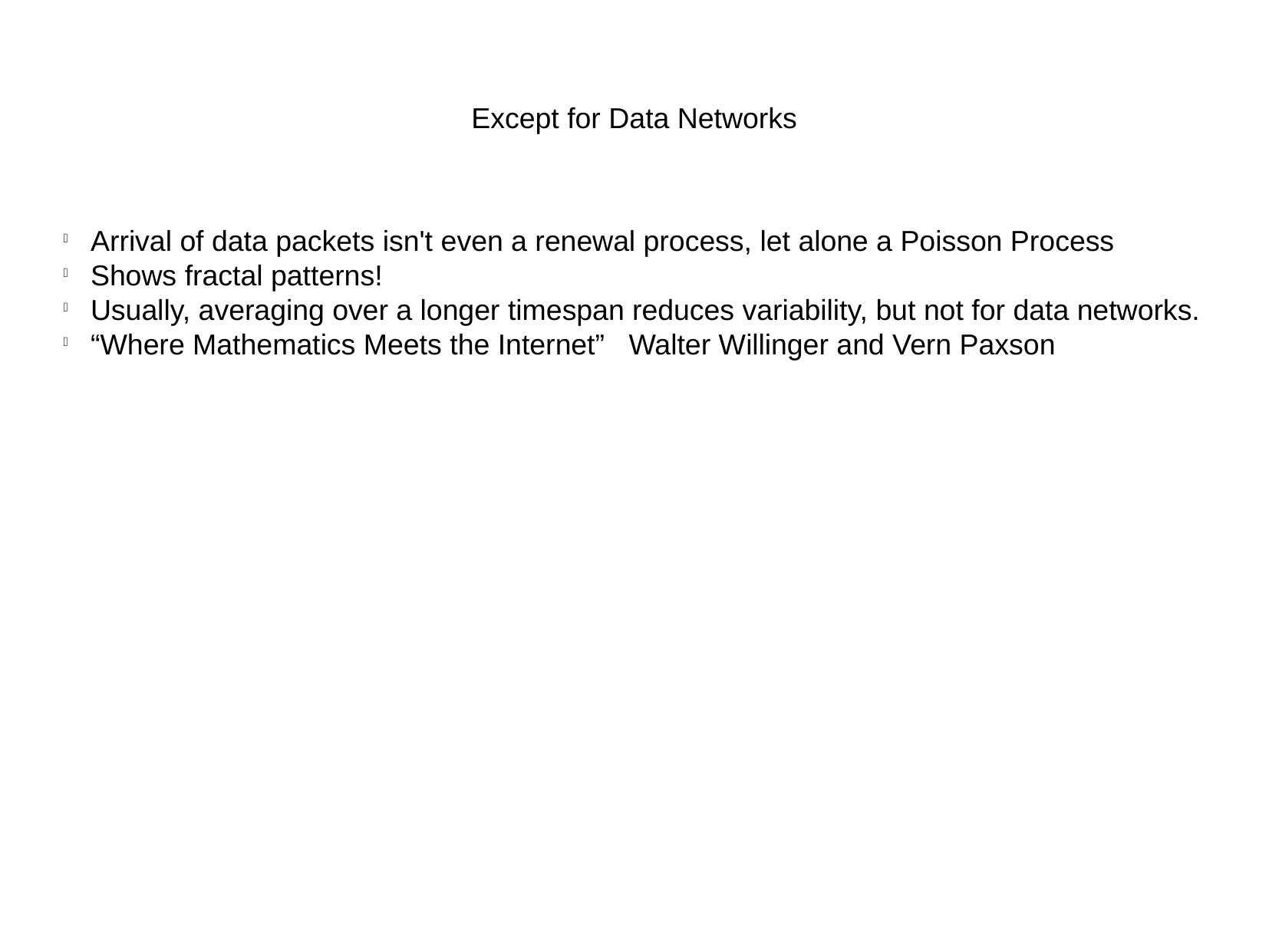

Except for Data Networks
Arrival of data packets isn't even a renewal process, let alone a Poisson Process
Shows fractal patterns!
Usually, averaging over a longer timespan reduces variability, but not for data networks.
“Where Mathematics Meets the Internet”   Walter Willinger and Vern Paxson